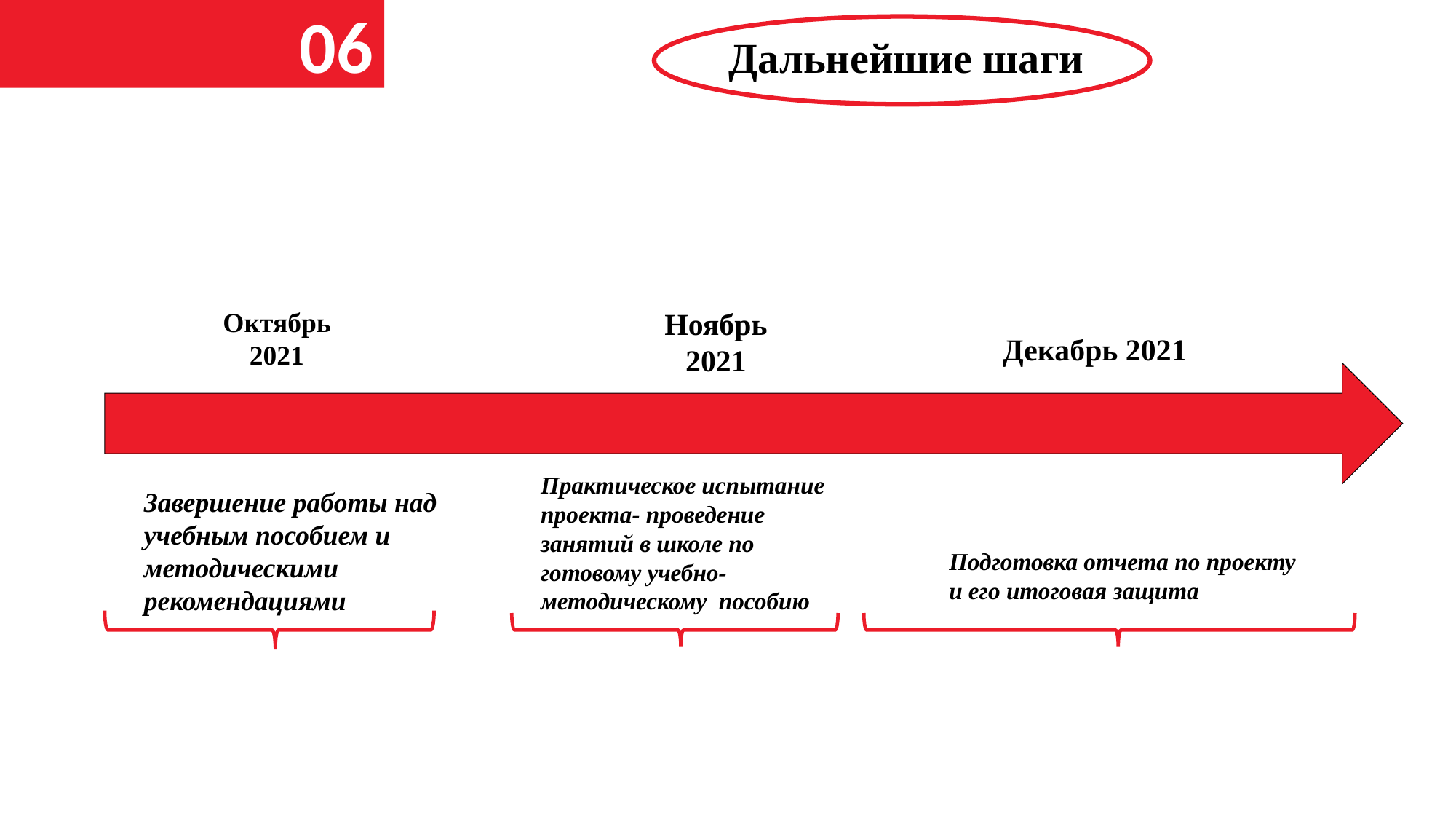

06

Дальнейшие шаги

Октябрь 2021
Ноябрь 2021
Декабрь 2021

Практическое испытание проекта- проведение занятий в школе по готовому учебно-методическому  пособию

Завершение работы над учебным пособием и методическими рекомендациями
Подготовка отчета по проекту и его итоговая защита